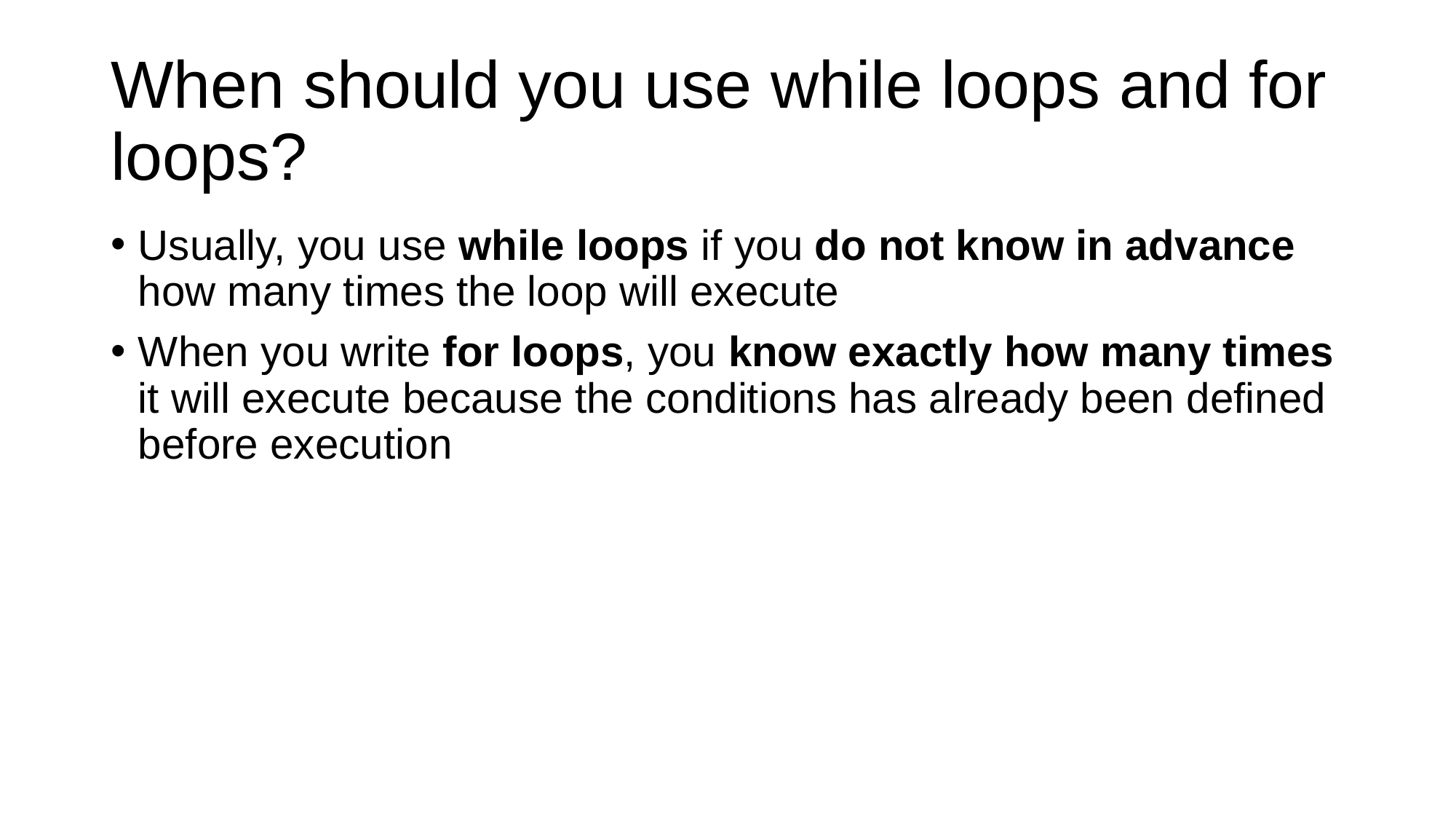

# When should you use while loops and for loops?
Usually, you use while loops if you do not know in advance how many times the loop will execute
When you write for loops, you know exactly how many times it will execute because the conditions has already been defined before execution